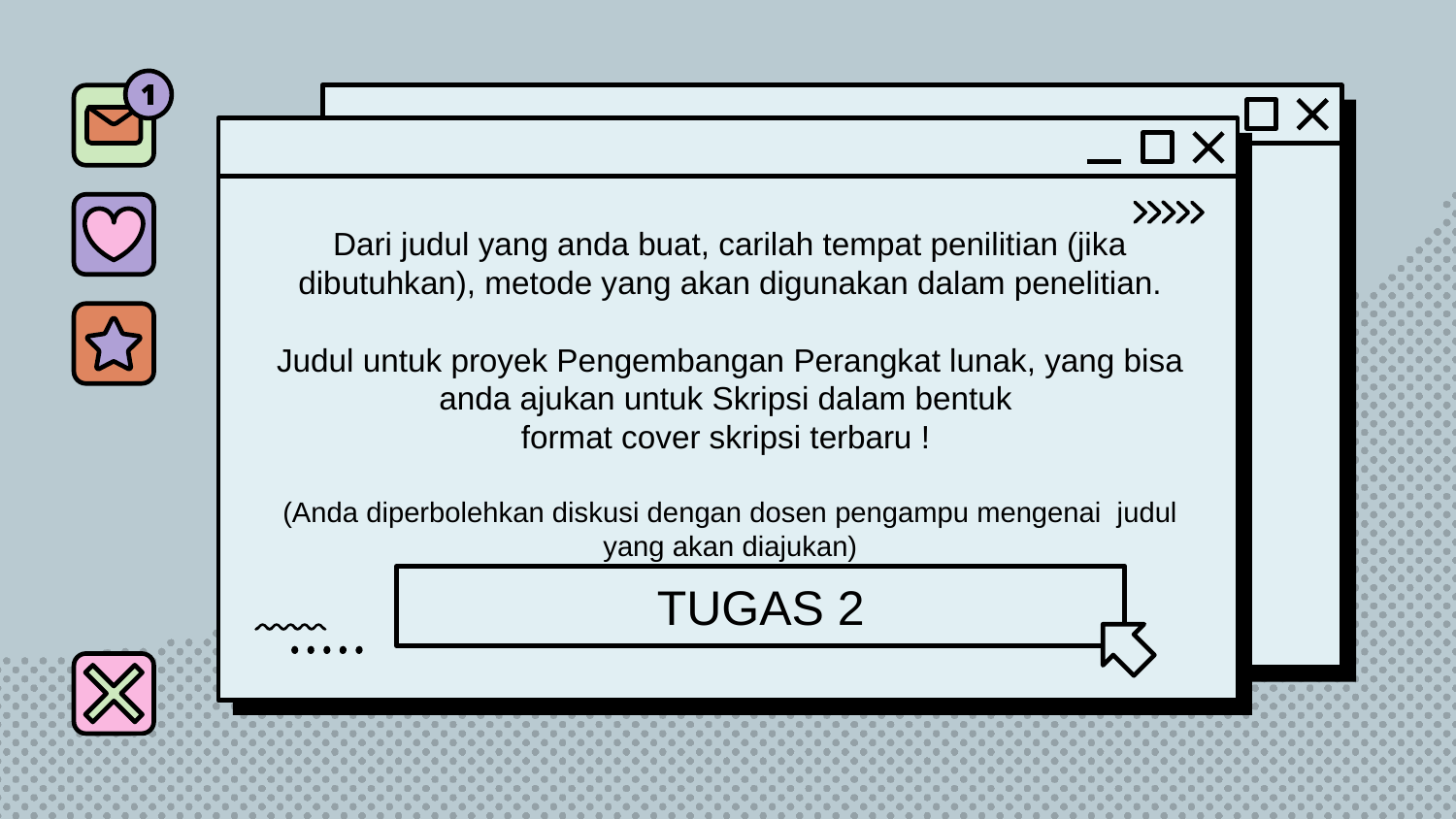

Dari judul yang anda buat, carilah tempat penilitian (jika dibutuhkan), metode yang akan digunakan dalam penelitian.

Judul untuk proyek Pengembangan Perangkat lunak, yang bisa anda ajukan untuk Skripsi dalam bentuk
format cover skripsi terbaru !

(Anda diperbolehkan diskusi dengan dosen pengampu mengenai  judul yang akan diajukan)

# TUGAS 2